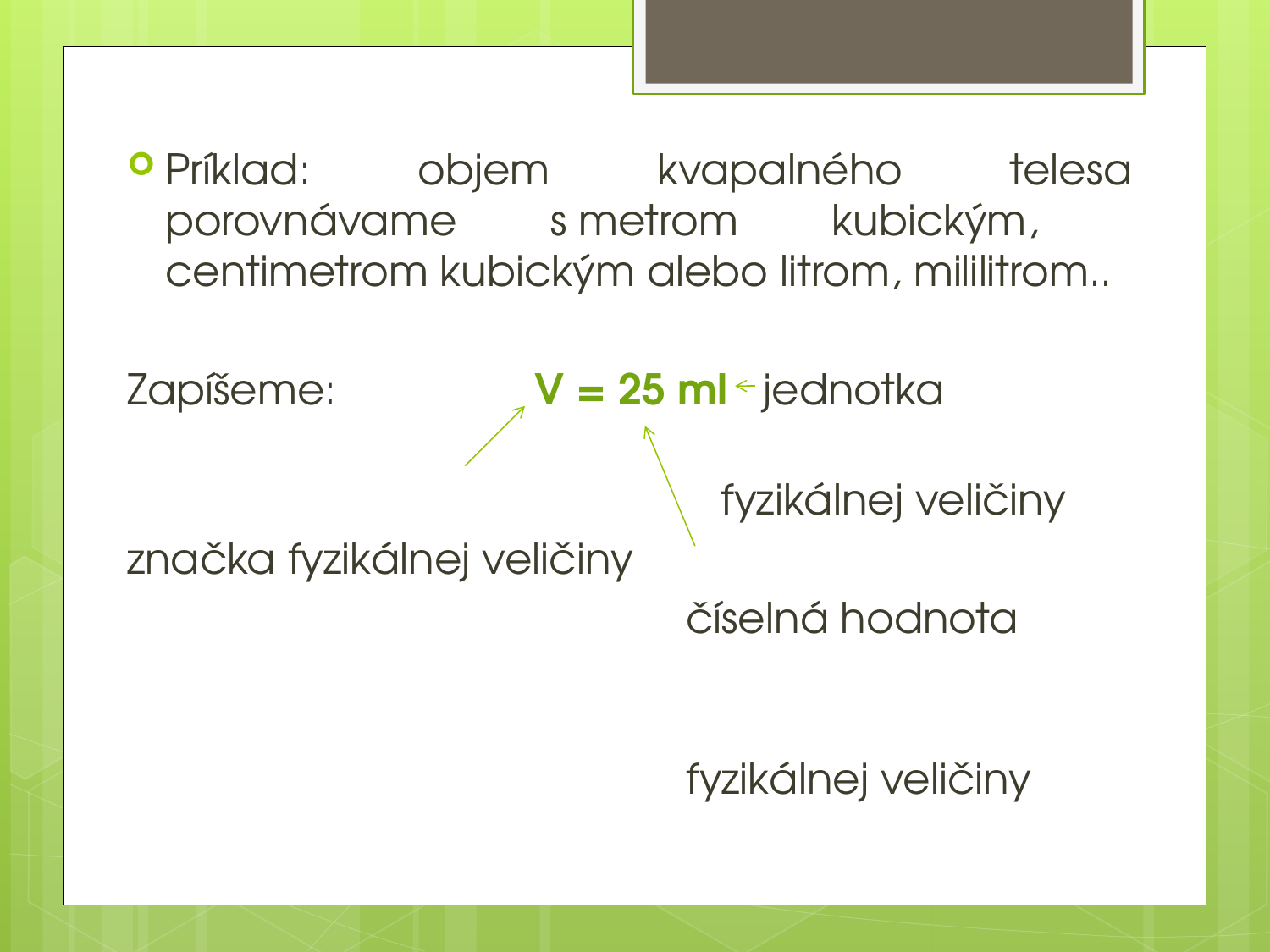

Príklad: objem kvapalného telesa porovnávame s metrom kubickým,  centimetrom kubickým alebo litrom, mililitrom..

Zapíšeme:                 V = 25 ml   jednotka
                                                   fyzikálnej veličiny
značka fyzikálnej veličiny
                                                číselná hodnota
                                                fyzikálnej veličiny